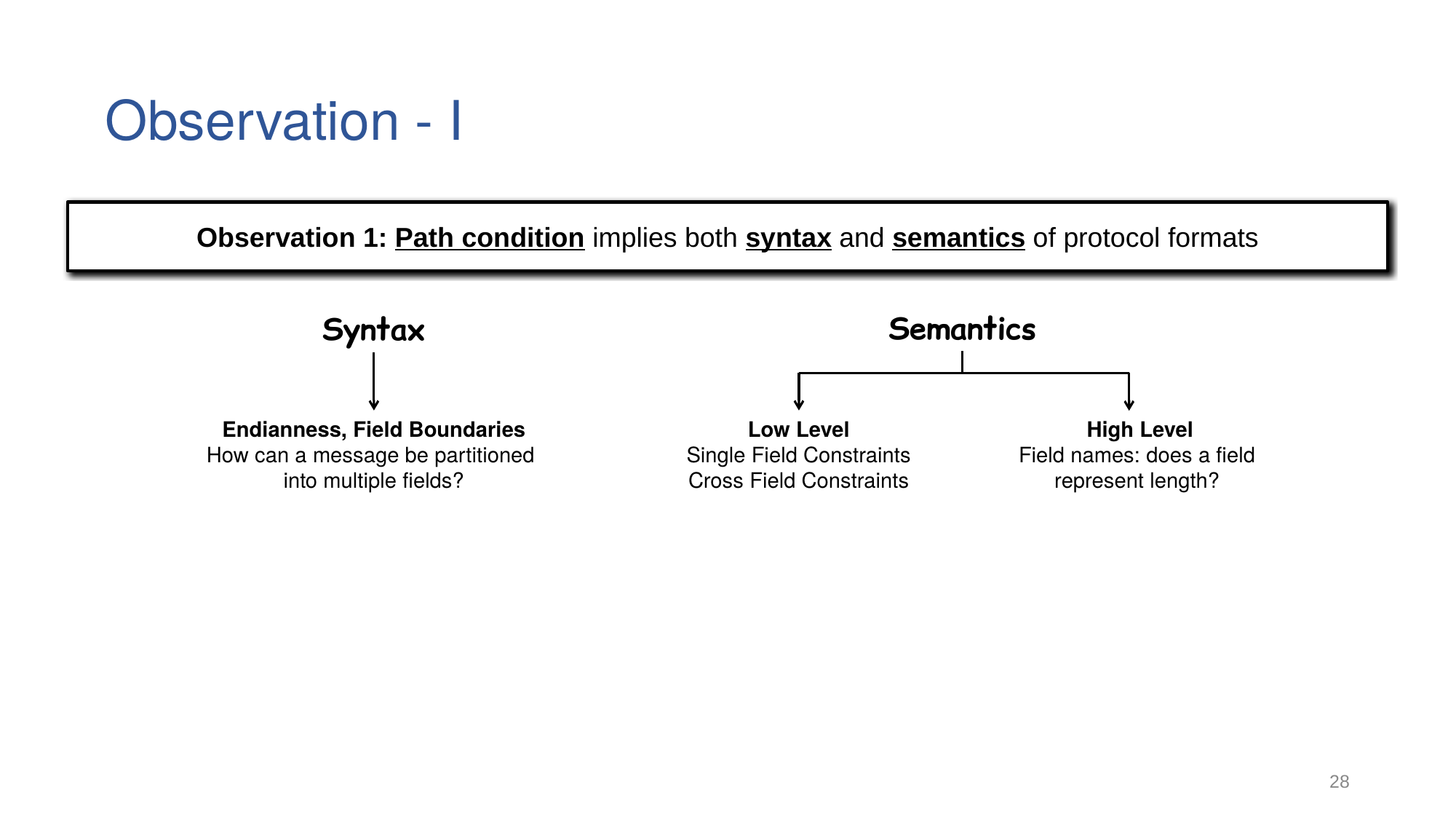

# Observation - I
Observation 1: Path condition implies both syntax and semantics of protocol formats
Semantics
Low Level
Single Field Constraints
Cross Field Constraints
High Level
Field names: does a field
represent length?
Syntax
Endianness, Field Boundaries
How can a message be partitioned
into multiple fields?
28